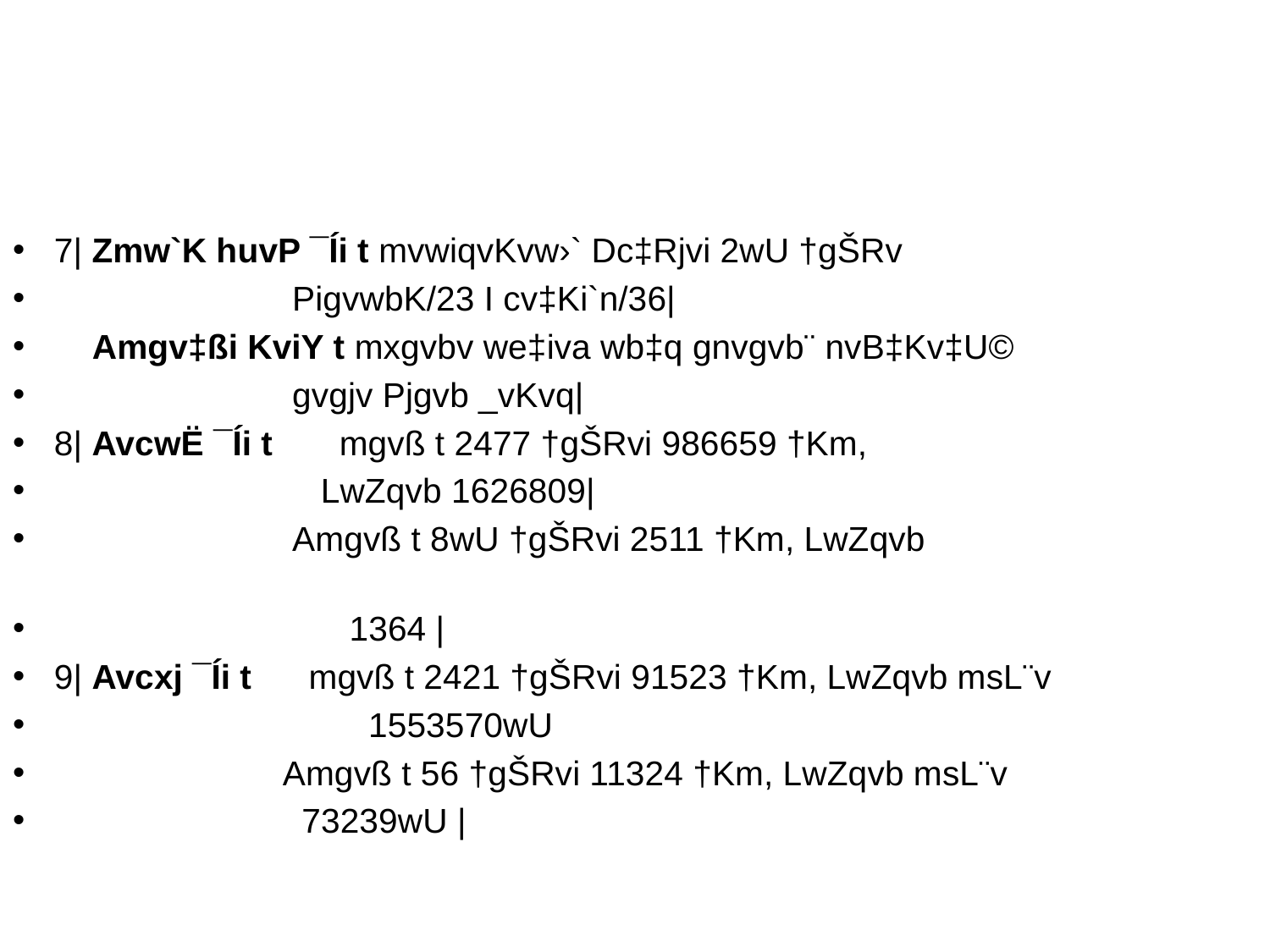

7| Zmw`K huvP ¯Íi t mvwiqvKvw›` Dc‡Rjvi 2wU †gŠRv
                         PigvwbK/23 I cv‡Ki`n/36|
    Amgv‡ßi KviY t mxgvbv we‡iva wb‡q gnvgvb¨ nvB‡Kv‡U©
                         gvgjv Pjgvb _vKvq|
8| AvcwË ¯Íi t       mgvß t 2477 †gŠRvi 986659 †Km,
                            LwZqvb 1626809|
                         Amgvß t 8wU †gŠRvi 2511 †Km, LwZqvb
                               1364 |
9| Avcxj ¯Íi t      mgvß t 2421 †gŠRvi 91523 †Km, LwZqvb msL¨v
                                 1553570wU
                        Amgvß t 56 †gŠRvi 11324 †Km, LwZqvb msL¨v
                          73239wU |